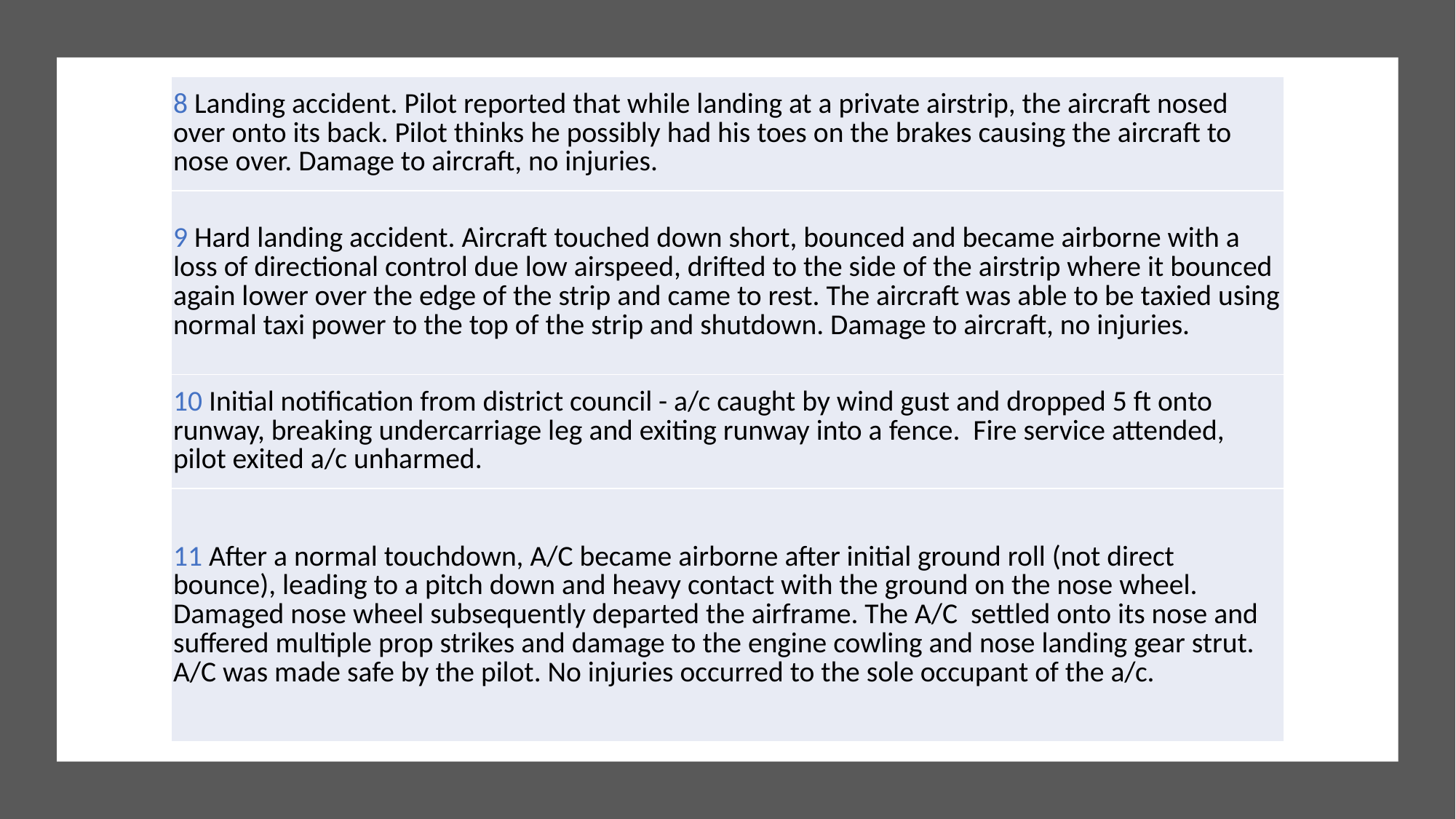

| 8 Landing accident. Pilot reported that while landing at a private airstrip, the aircraft nosed over onto its back. Pilot thinks he possibly had his toes on the brakes causing the aircraft to nose over. Damage to aircraft, no injuries. |
| --- |
| 9 Hard landing accident. Aircraft touched down short, bounced and became airborne with a loss of directional control due low airspeed, drifted to the side of the airstrip where it bounced again lower over the edge of the strip and came to rest. The aircraft was able to be taxied using normal taxi power to the top of the strip and shutdown. Damage to aircraft, no injuries. |
| 10 Initial notification from district council - a/c caught by wind gust and dropped 5 ft onto runway, breaking undercarriage leg and exiting runway into a fence. Fire service attended, pilot exited a/c unharmed. |
| 11 After a normal touchdown, A/C became airborne after initial ground roll (not direct bounce), leading to a pitch down and heavy contact with the ground on the nose wheel. Damaged nose wheel subsequently departed the airframe. The A/C settled onto its nose and suffered multiple prop strikes and damage to the engine cowling and nose landing gear strut. A/C was made safe by the pilot. No injuries occurred to the sole occupant of the a/c. |